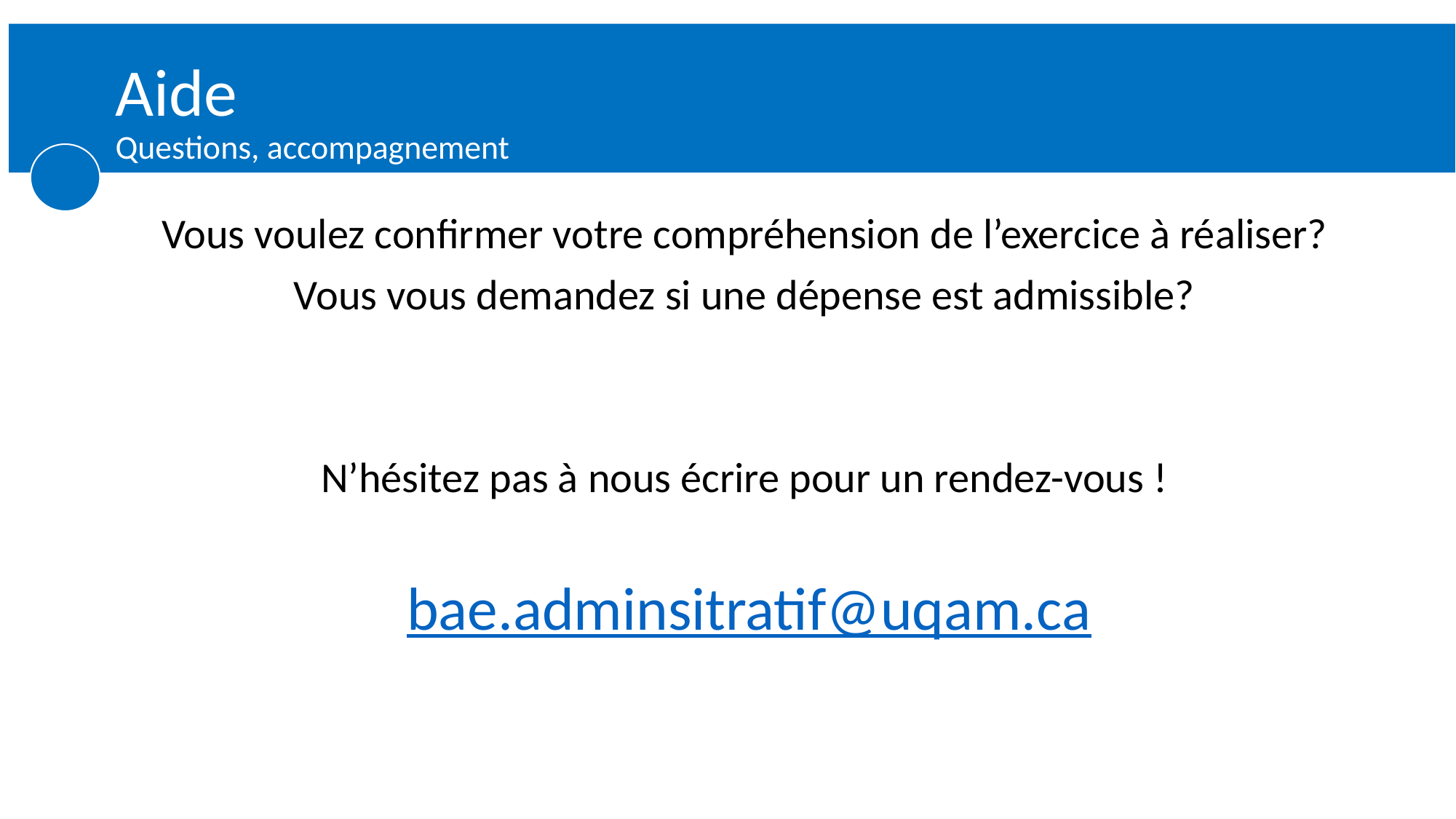

# Aide Questions, accompagnement

Vous voulez confirmer votre compréhension de l’exercice à réaliser?
Vous vous demandez si une dépense est admissible?

N’hésitez pas à nous écrire pour un rendez-vous !

 bae.adminsitratif@uqam.ca